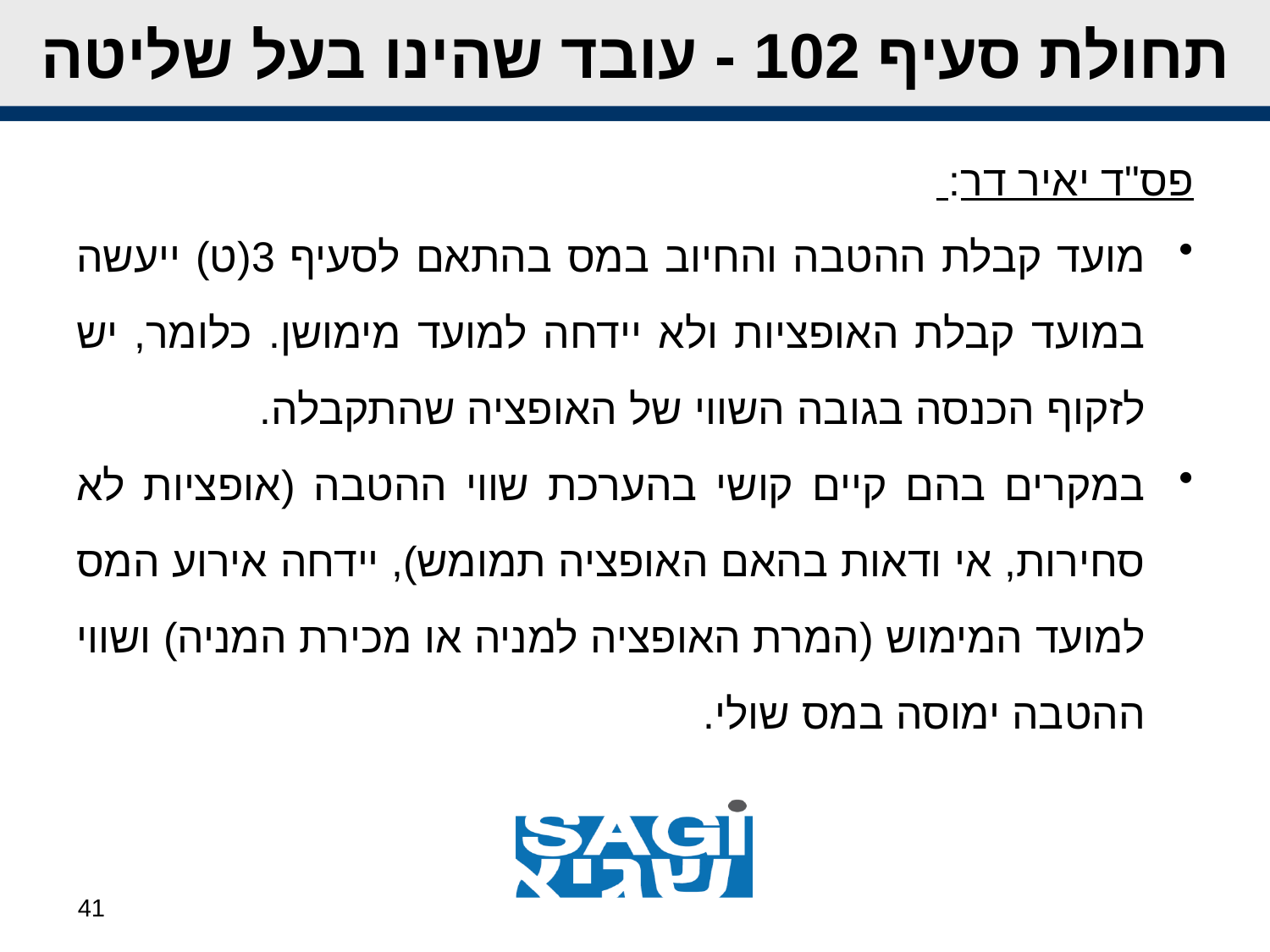

תחולת סעיף 102 - עובד שהינו בעל שליטה
פס"ד יאיר דר:
מועד קבלת ההטבה והחיוב במס בהתאם לסעיף 3(ט) ייעשה במועד קבלת האופציות ולא יידחה למועד מימושן. כלומר, יש לזקוף הכנסה בגובה השווי של האופציה שהתקבלה.
במקרים בהם קיים קושי בהערכת שווי ההטבה (אופציות לא סחירות, אי ודאות בהאם האופציה תמומש), יידחה אירוע המס למועד המימוש (המרת האופציה למניה או מכירת המניה) ושווי ההטבה ימוסה במס שולי.
41